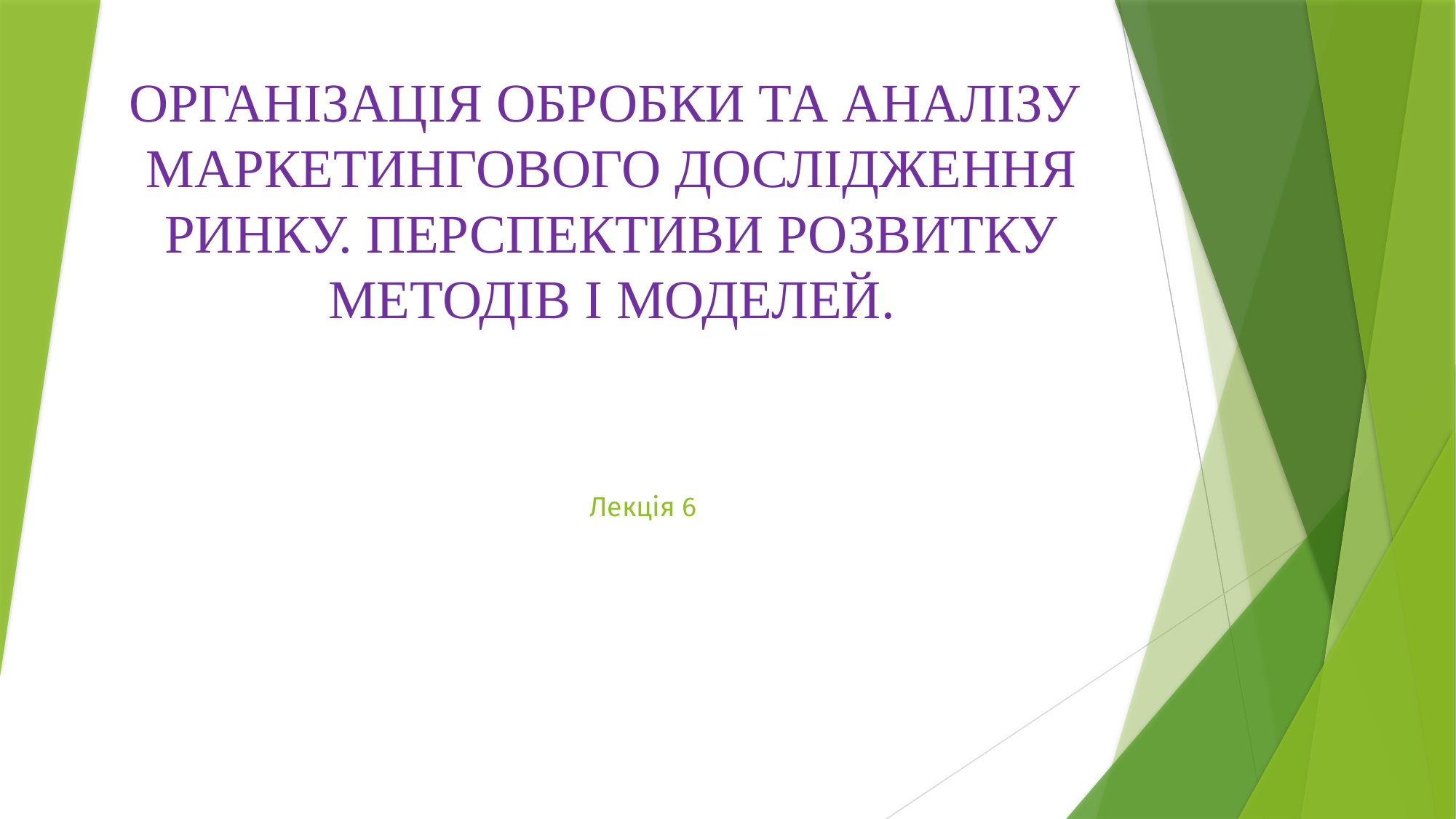

# ОРГАНІЗАЦІЯ ОБРОБКИ ТА АНАЛІЗУ МАРКЕТИНГОВОГО ДОСЛІДЖЕННЯ РИНКУ. ПЕРСПЕКТИВИ РОЗВИТКУ МЕТОДІВ І МОДЕЛЕЙ.
Лекція 6